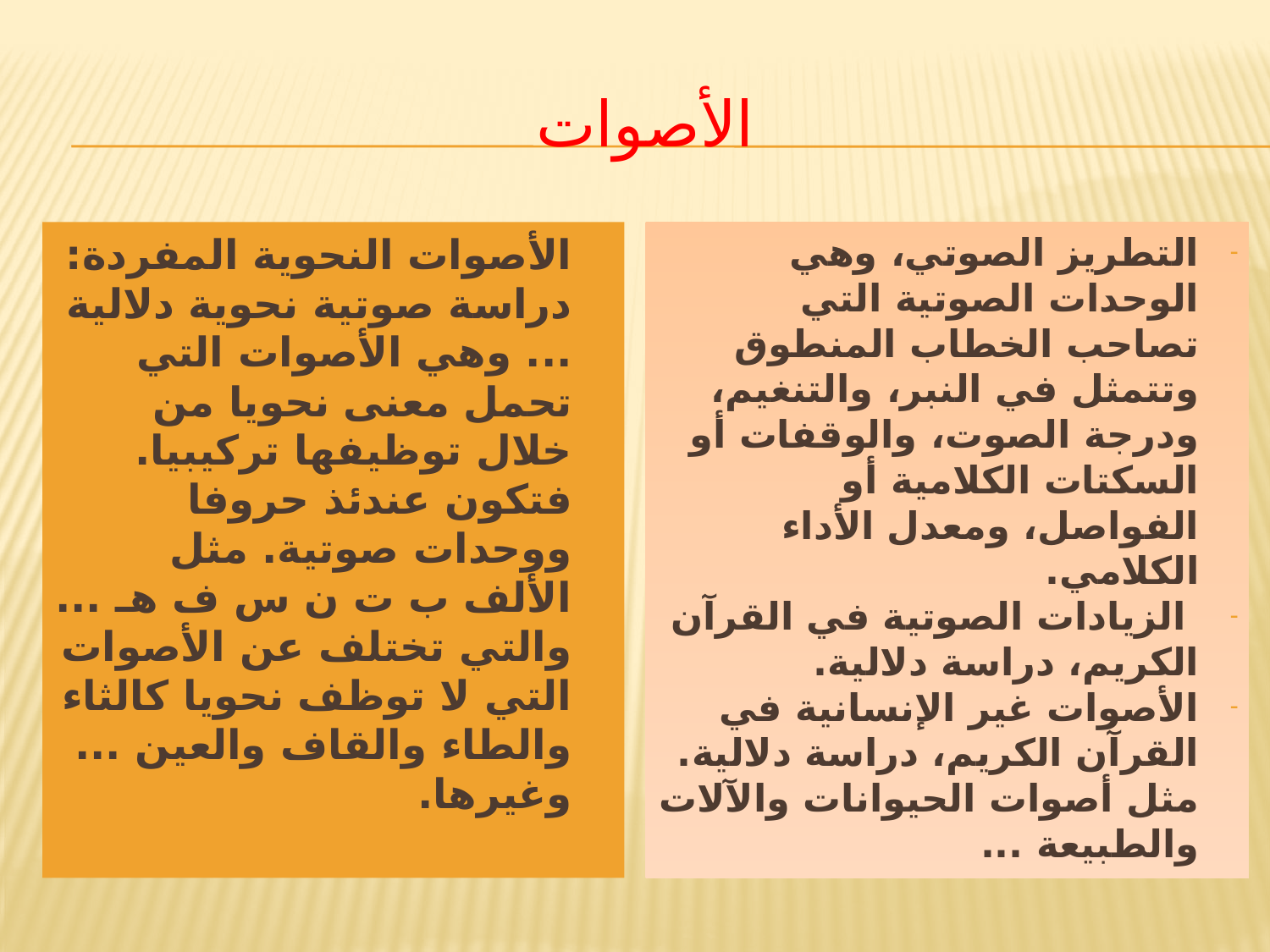

# الأصوات
الأصوات النحوية المفردة: دراسة صوتية نحوية دلالية ... وهي الأصوات التي تحمل معنى نحويا من خلال توظيفها تركيبيا. فتكون عندئذ حروفا ووحدات صوتية. مثل الألف ب ت ن س ف هـ ... والتي تختلف عن الأصوات التي لا توظف نحويا كالثاء والطاء والقاف والعين ... وغيرها.

التطريز الصوتي، وهي الوحدات الصوتية التي تصاحب الخطاب المنطوق وتتمثل في النبر، والتنغيم، ودرجة الصوت، والوقفات أو السكتات الكلامية أو الفواصل، ومعدل الأداء الكلامي.
 الزيادات الصوتية في القرآن الكريم، دراسة دلالية.
الأصوات غير الإنسانية في القرآن الكريم، دراسة دلالية. مثل أصوات الحيوانات والآلات والطبيعة ...